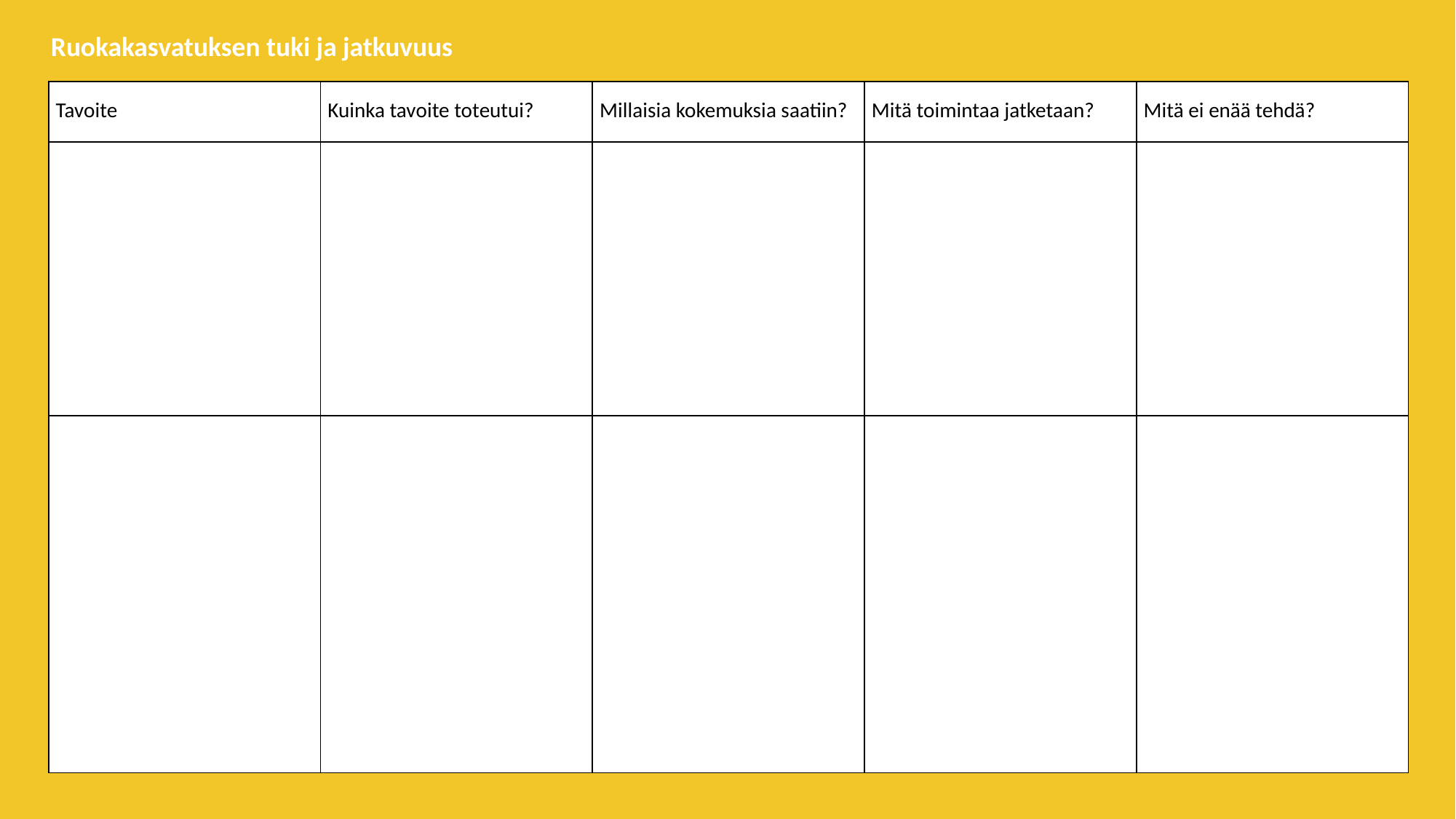

Ruokakasvatuksen tuki ja jatkuvuus
| Tavoite | Kuinka tavoite toteutui? | Millaisia kokemuksia saatiin? | Mitä toimintaa jatketaan? | Mitä ei enää tehdä? |
| --- | --- | --- | --- | --- |
|  |  |  |  |  |
|  |  |  |  |  |